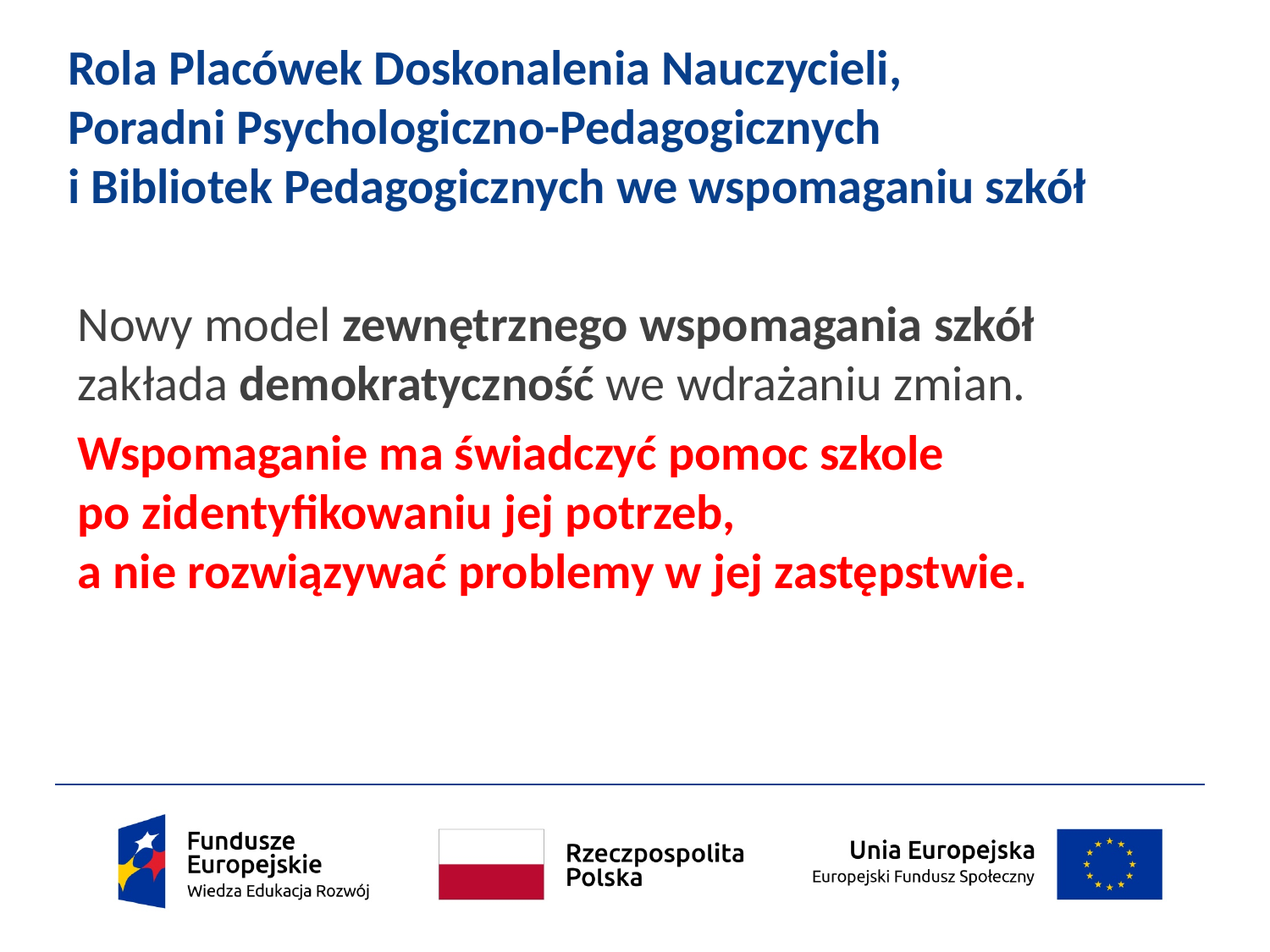

# Rola Placówek Doskonalenia Nauczycieli, Poradni Psychologiczno-Pedagogicznych i Bibliotek Pedagogicznych we wspomaganiu szkół
Nowy model zewnętrznego wspomagania szkół
zakłada demokratyczność we wdrażaniu zmian.
Wspomaganie ma świadczyć pomoc szkole
po zidentyfikowaniu jej potrzeb,
a nie rozwiązywać problemy w jej zastępstwie.